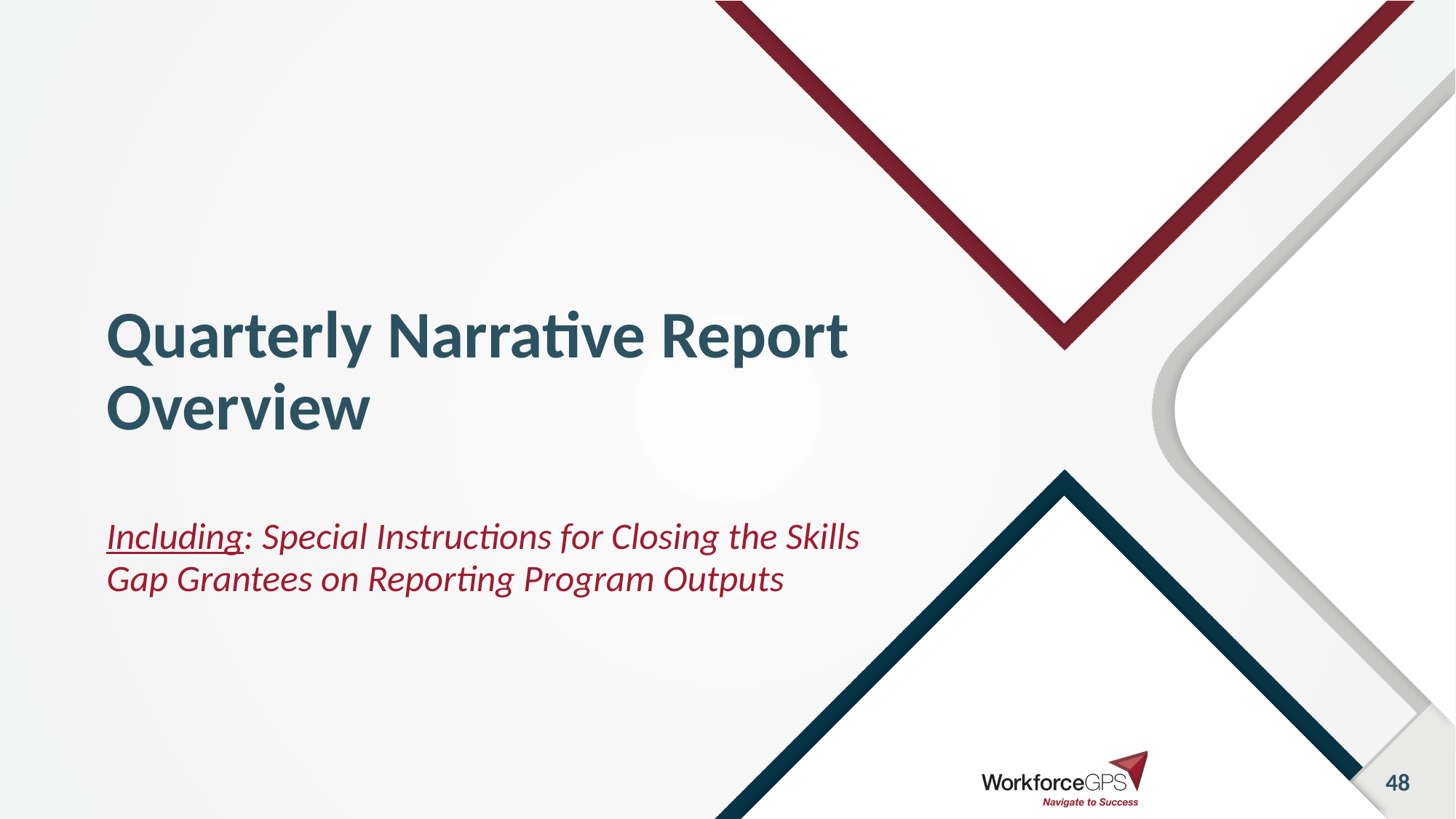

# Quarterly Narrative Report Overview
Including: Special Instructions for Closing the Skills Gap Grantees on Reporting Program Outputs

48